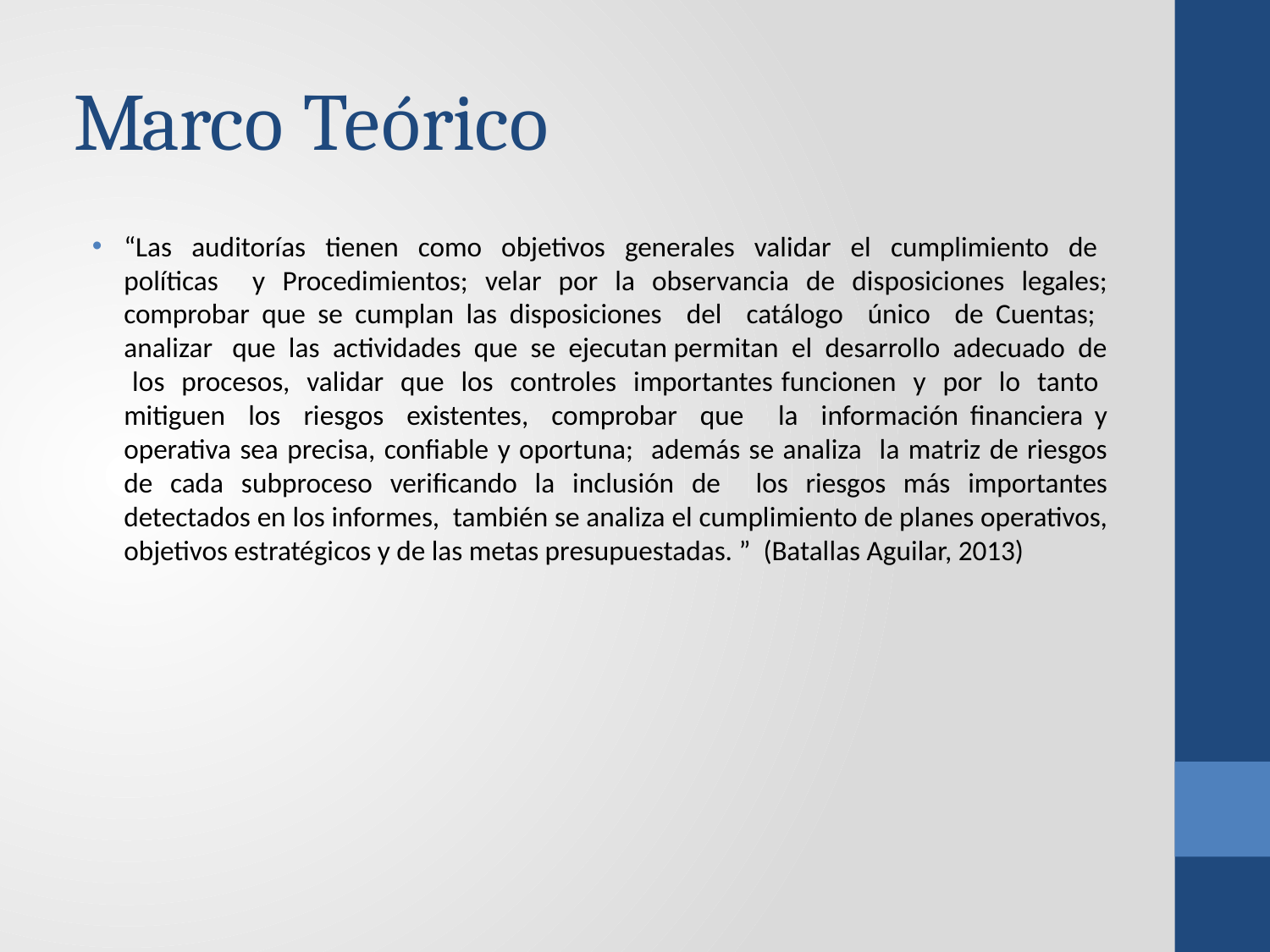

# Marco Teórico
“Las  auditorías  tienen  como  objetivos  generales  validar  el  cumplimiento  de  políticas  y Procedimientos; velar por la observancia de disposiciones legales; comprobar que se cumplan las disposiciones  del  catálogo  único  de Cuentas;  analizar   que  las  actividades  que  se  ejecutan permitan  el  desarrollo  adecuado  de  los  procesos,  validar  que  los  controles  importantes funcionen  y  por  lo  tanto  mitiguen  los  riesgos  existentes,  comprobar  que   la  información financiera y operativa sea precisa, confiable y oportuna;  además se analiza  la matriz de riesgos de cada subproceso verificando la inclusión de  los riesgos más importantes detectados en los informes,  también se analiza el cumplimiento de planes operativos, objetivos estratégicos y de las metas presupuestadas. ”  (Batallas Aguilar, 2013)